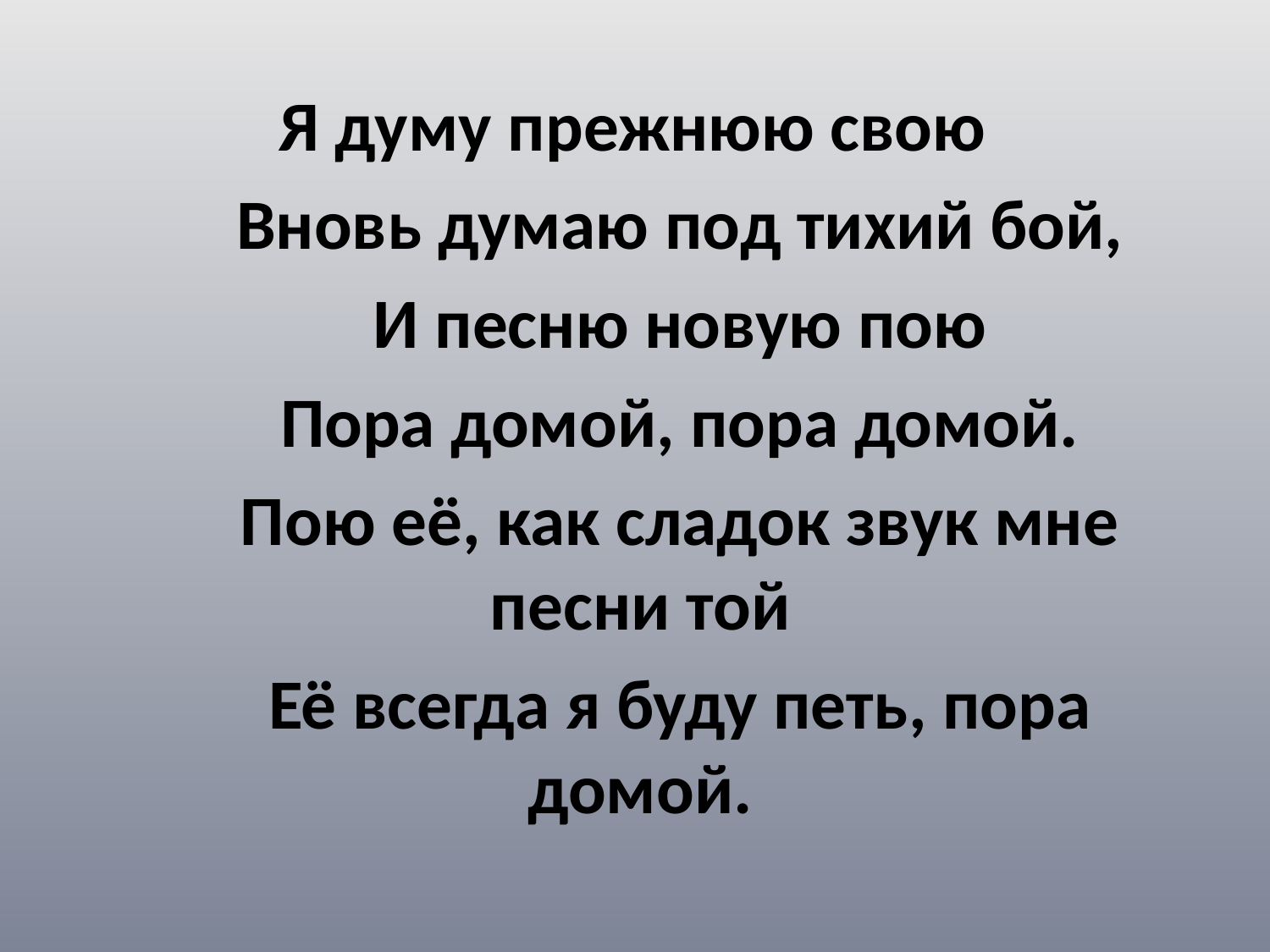

Я думу прежнюю свою
     Вновь думаю под тихий бой,
     И песню новую пою
     Пора домой, пора домой.
     Пою её, как сладок звук мне песни той
     Её всегда я буду петь, пора домой.